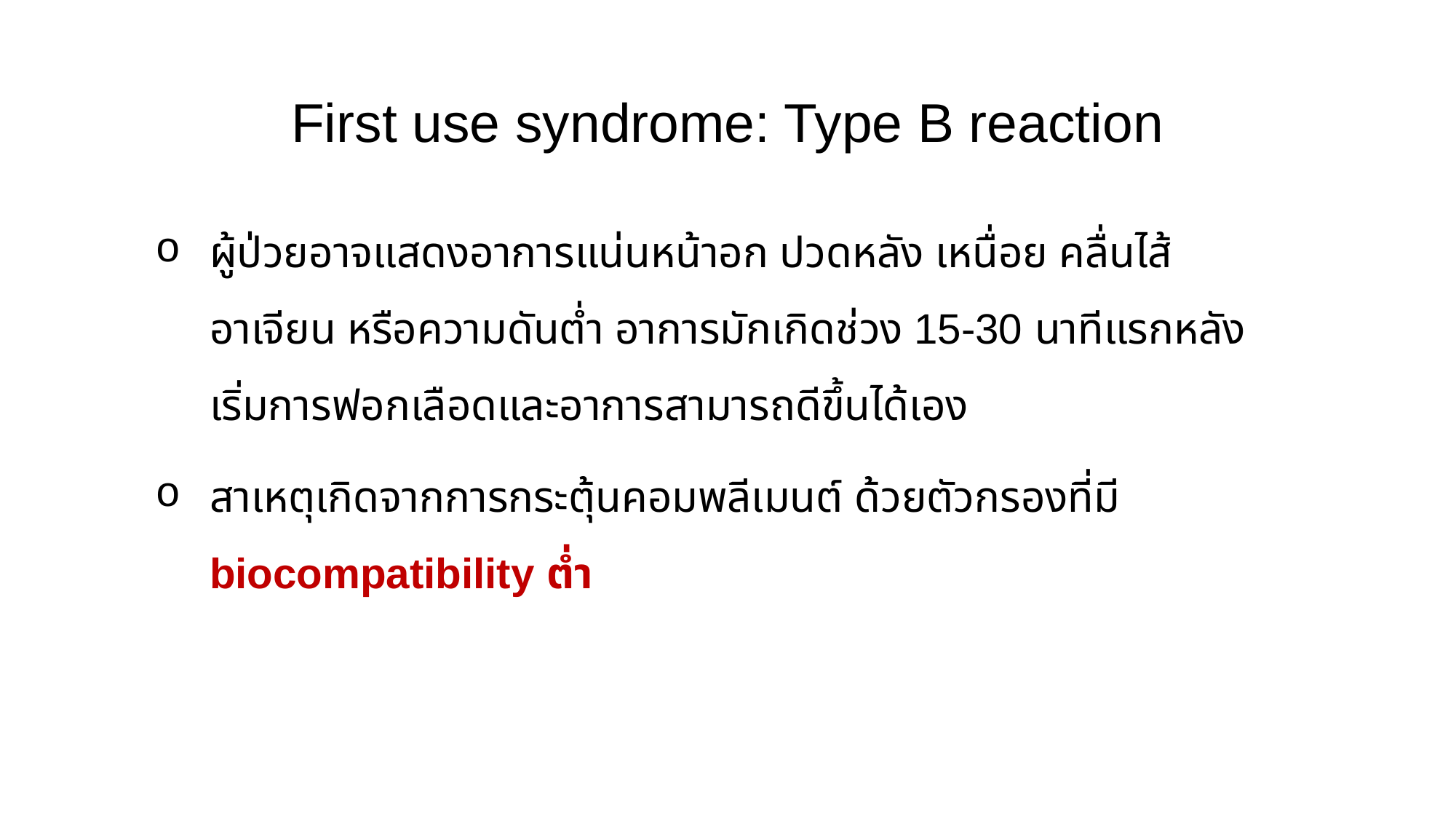

First use syndrome: Type B reaction
ผู้ป่วยอาจแสดงอาการแน่นหน้าอก ปวดหลัง เหนื่อย คลื่นไส้อาเจียน หรือความดันต่ำ อาการมักเกิดช่วง 15-30 นาทีแรกหลังเริ่มการฟอกเลือดและอาการสามารถดีขึ้นได้เอง
สาเหตุเกิดจากการกระตุ้นคอมพลีเมนต์ ด้วยตัวกรองที่มี biocompatibility ต่ำ